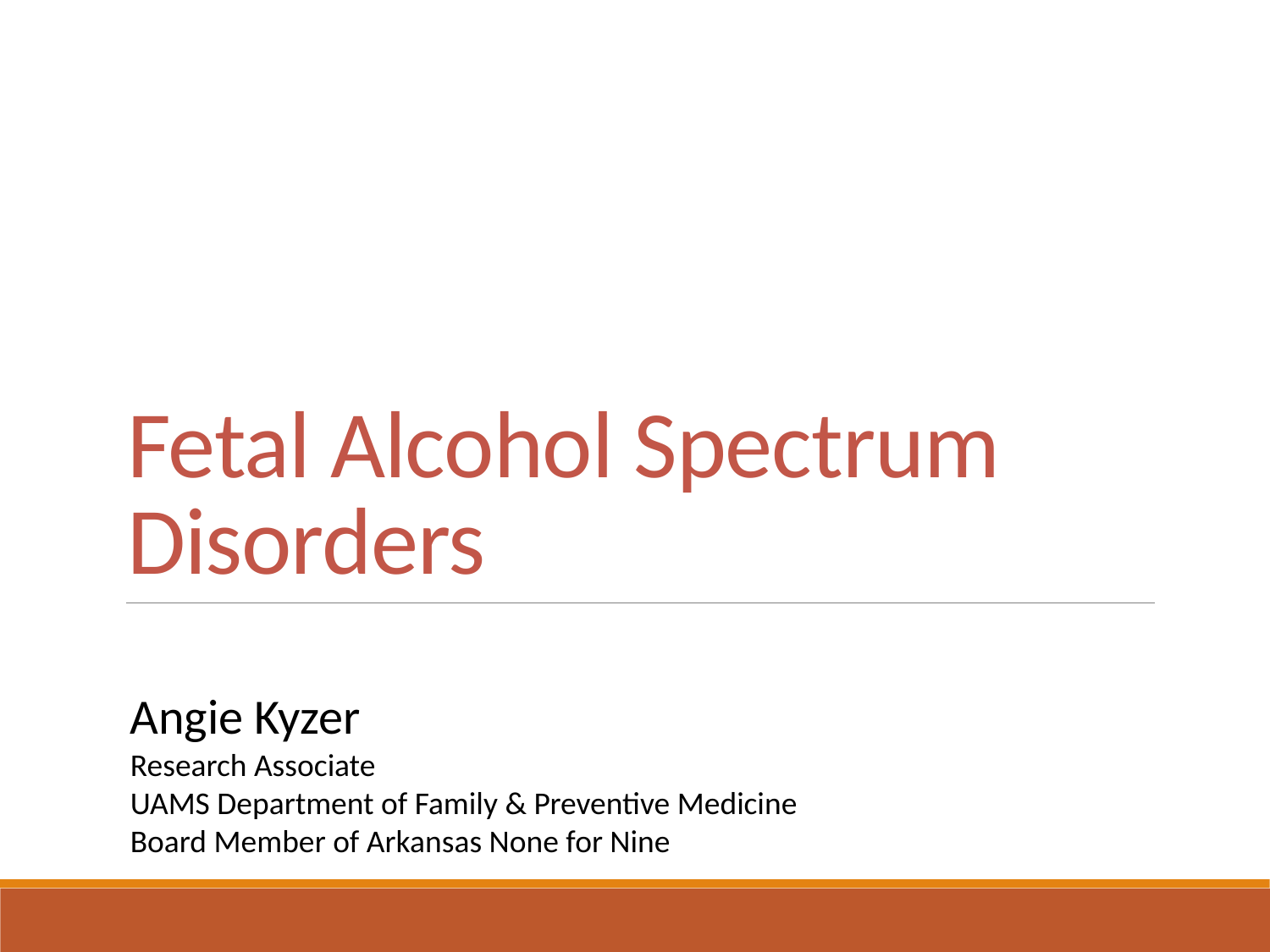

# Fetal Alcohol Spectrum Disorders
Angie Kyzer
Research Associate
UAMS Department of Family & Preventive Medicine
Board Member of Arkansas None for Nine